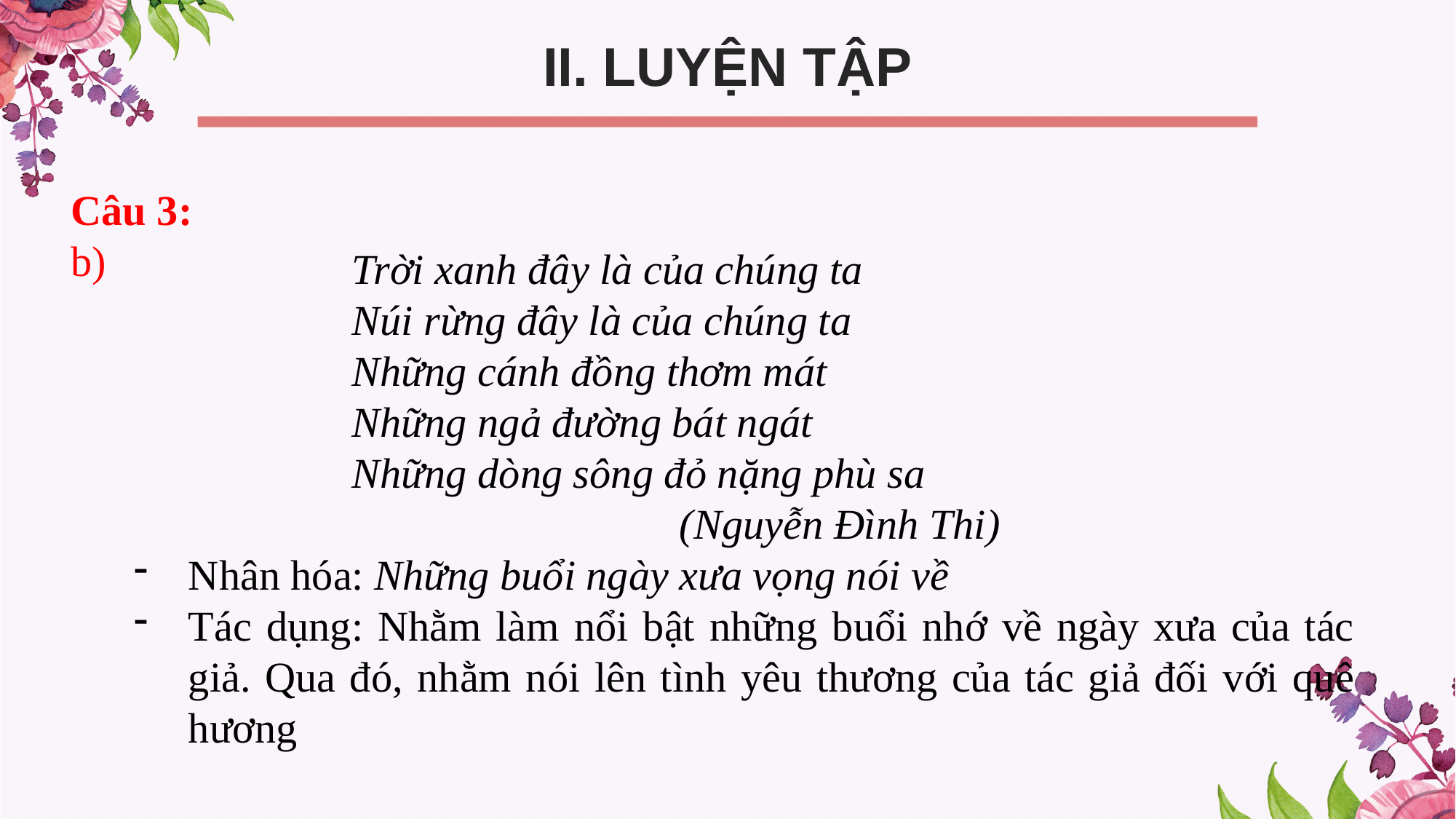

II. LUYỆN TẬP
Câu 3:
b)

		Trời xanh đây là của chúng ta
		Núi rừng đây là của chúng ta
		Những cánh đồng thơm mát
		Những ngả đường bát ngát
		Những dòng sông đỏ nặng phù sa
					(Nguyễn Đình Thi)
Nhân hóa: Những buổi ngày xưa vọng nói về
Tác dụng: Nhằm làm nổi bật những buổi nhớ về ngày xưa của tác giả. Qua đó, nhằm nói lên tình yêu thương của tác giả đối với quê hương